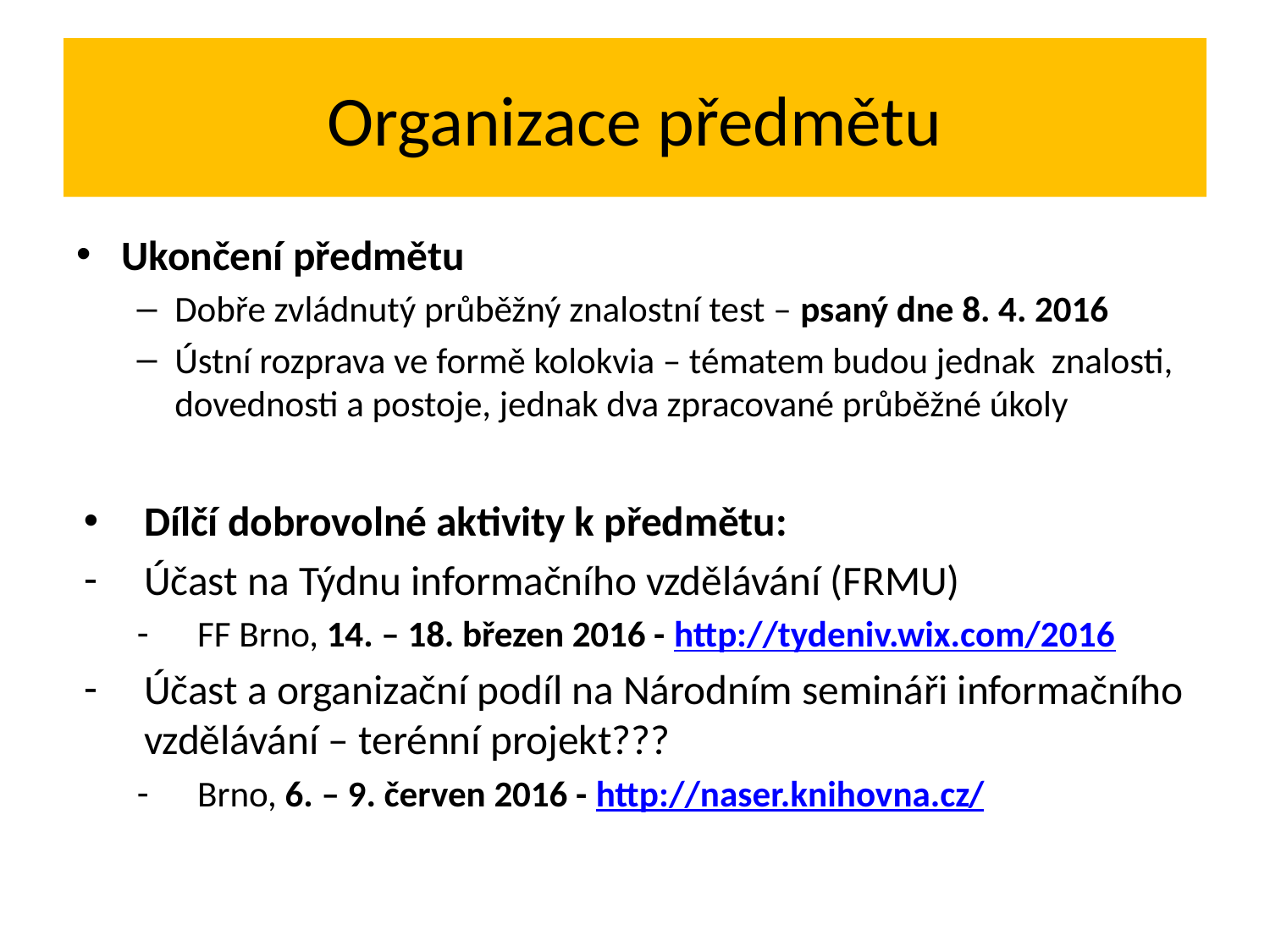

# Organizace předmětu
Ukončení předmětu
Dobře zvládnutý průběžný znalostní test – psaný dne 8. 4. 2016
Ústní rozprava ve formě kolokvia – tématem budou jednak  znalosti, dovednosti a postoje, jednak dva zpracované průběžné úkoly

Dílčí dobrovolné aktivity k předmětu:
Účast na Týdnu informačního vzdělávání (FRMU)
FF Brno, 14. – 18. březen 2016 - http://tydeniv.wix.com/2016
Účast a organizační podíl na Národním semináři informačního vzdělávání – terénní projekt???
Brno, 6. – 9. červen 2016 - http://naser.knihovna.cz/